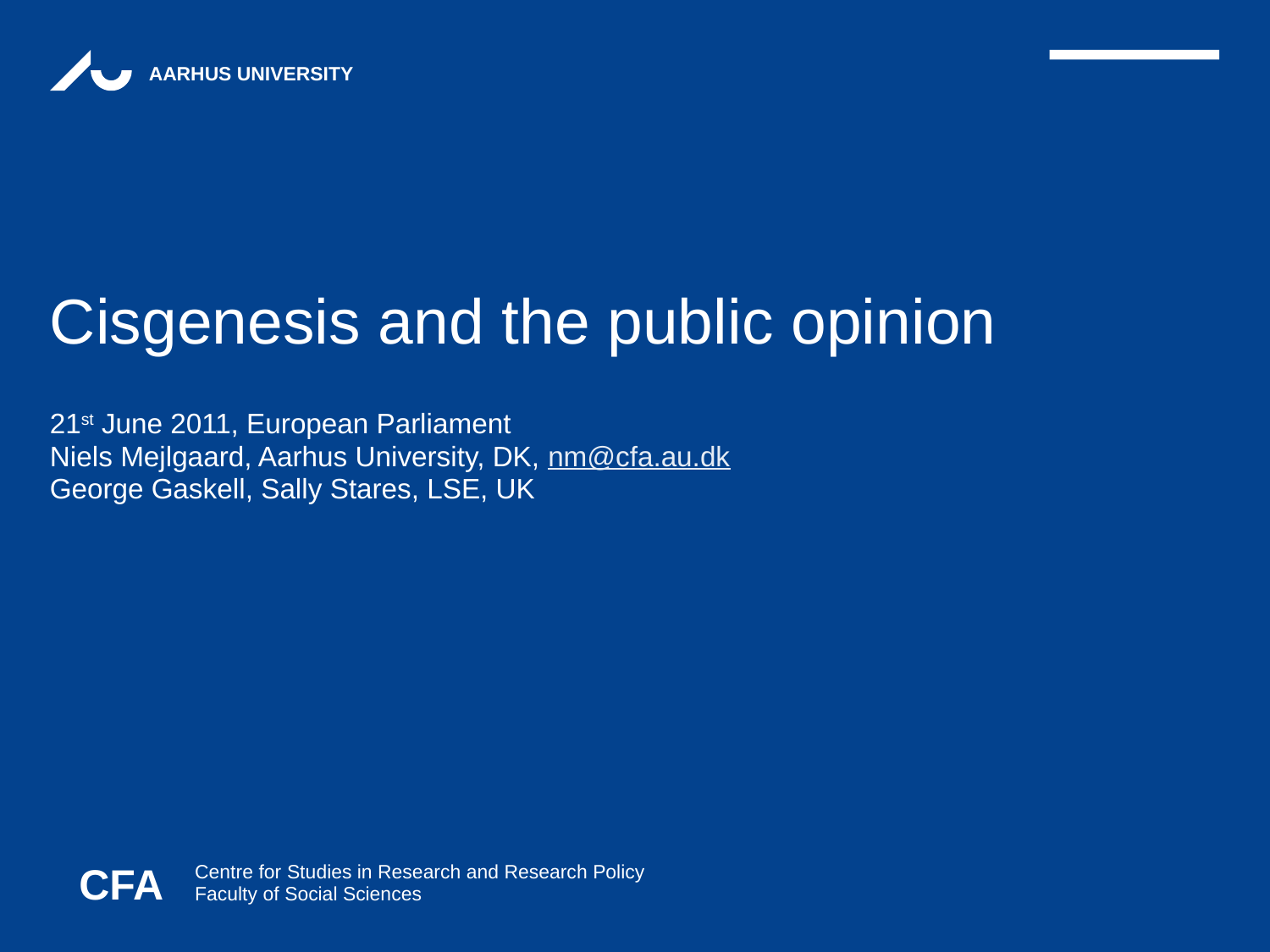

# Cisgenesis and the public opinion
21st June 2011, European Parliament
Niels Mejlgaard, Aarhus University, DK, nm@cfa.au.dk
George Gaskell, Sally Stares, LSE, UK